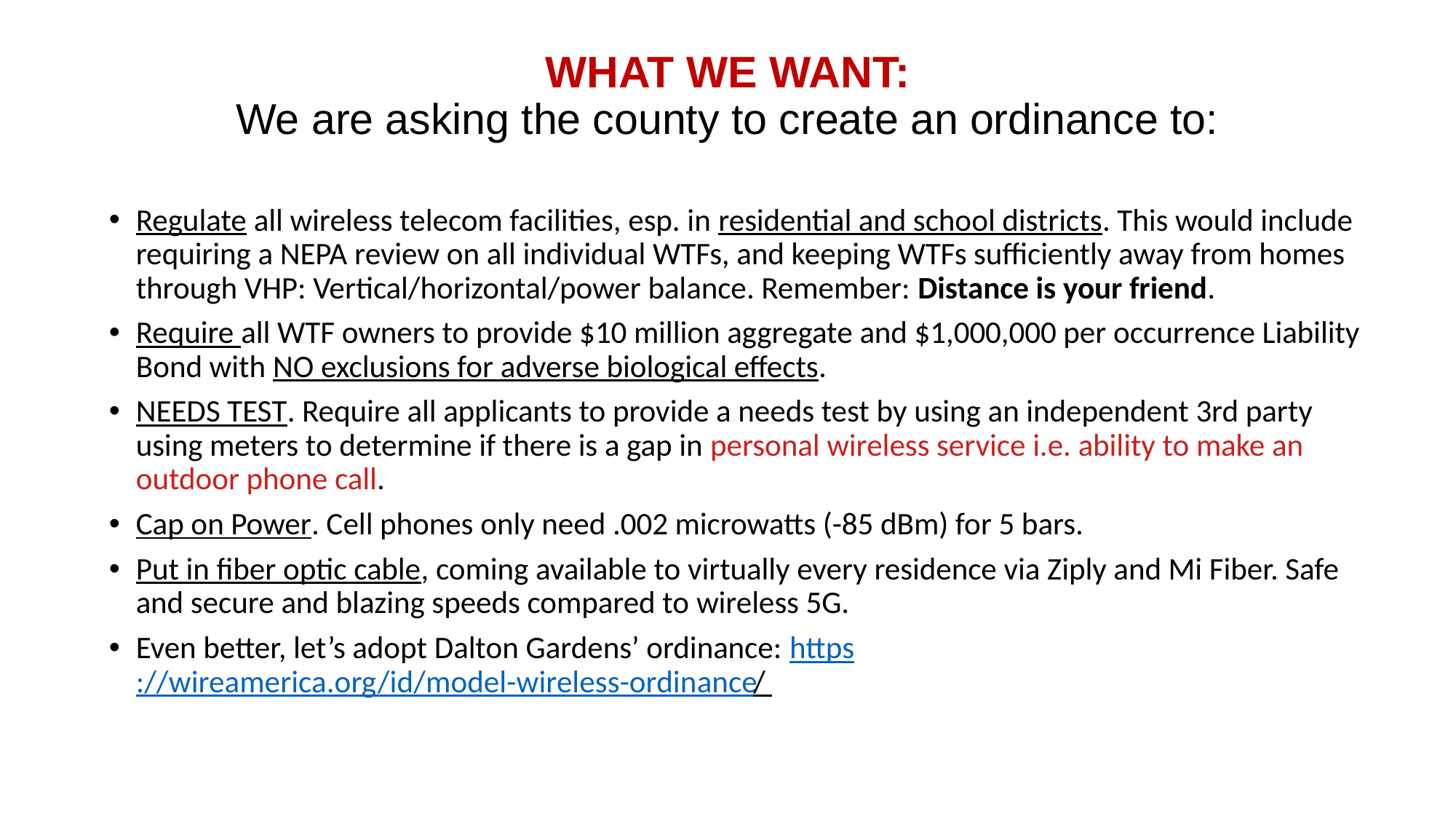

WHAT WE WANT:
We are asking the county to create an ordinance to:
Regulate all wireless telecom facilities, esp. in residential and school districts. This would include requiring a NEPA review on all individual WTFs, and keeping WTFs sufficiently away from homes through VHP: Vertical/horizontal/power balance. Remember: Distance is your friend.
Require all WTF owners to provide $10 million aggregate and $1,000,000 per occurrence Liability Bond with NO exclusions for adverse biological effects.
NEEDS TEST. Require all applicants to provide a needs test by using an independent 3rd party using meters to determine if there is a gap in personal wireless service i.e. ability to make an outdoor phone call.
Cap on Power. Cell phones only need .002 microwatts (-85 dBm) for 5 bars.
Put in fiber optic cable, coming available to virtually every residence via Ziply and Mi Fiber. Safe and secure and blazing speeds compared to wireless 5G.
Even better, let’s adopt Dalton Gardens’ ordinance: https://wireamerica.org/id/model-wireless-ordinance/